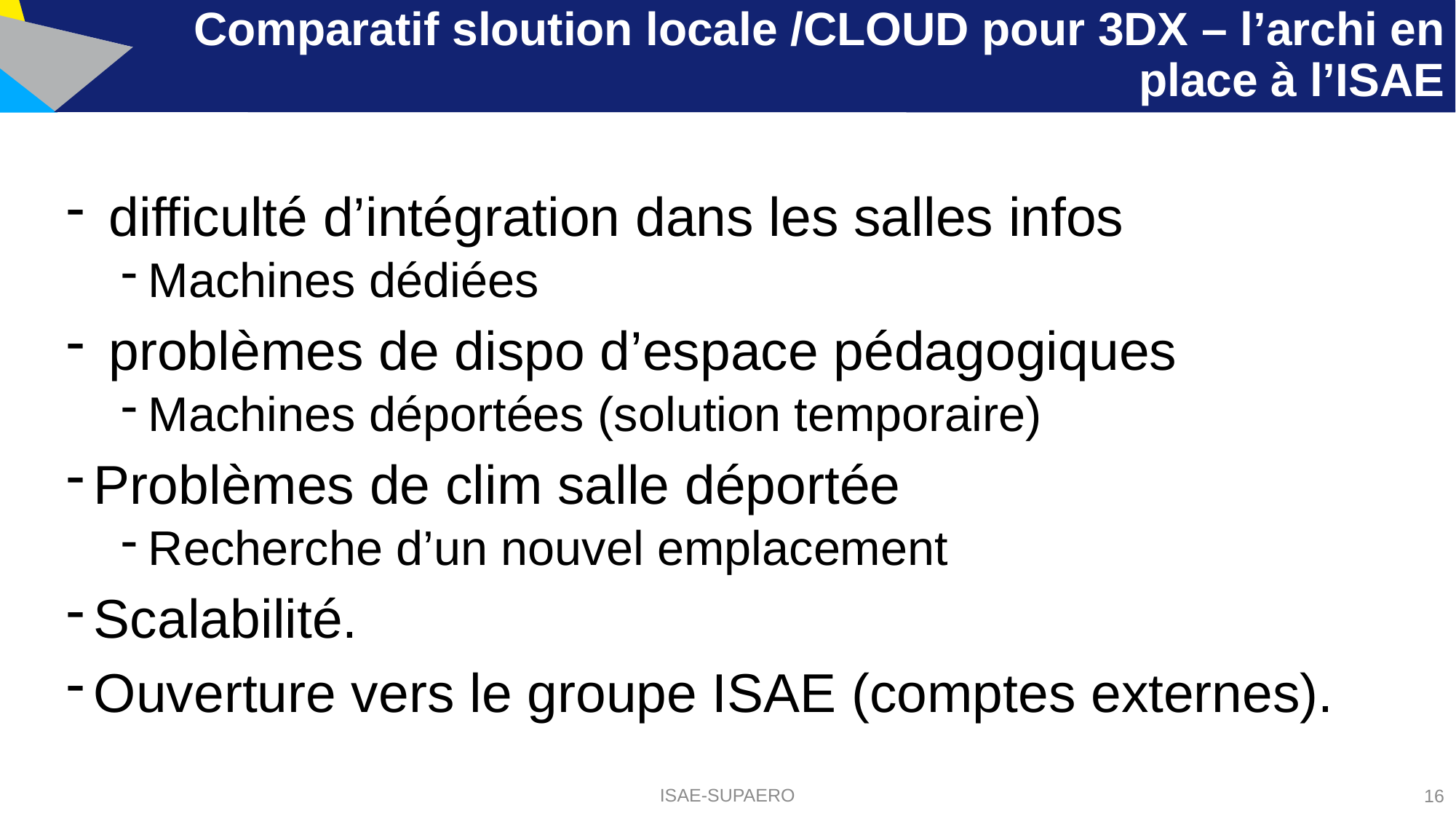

# Comparatif sloution locale /CLOUD pour 3DX – l’archi en place à l’ISAE
 difficulté d’intégration dans les salles infos
Machines dédiées
 problèmes de dispo d’espace pédagogiques
Machines déportées (solution temporaire)
Problèmes de clim salle déportée
Recherche d’un nouvel emplacement
Scalabilité.
Ouverture vers le groupe ISAE (comptes externes).

ISAE-SUPAERO
16